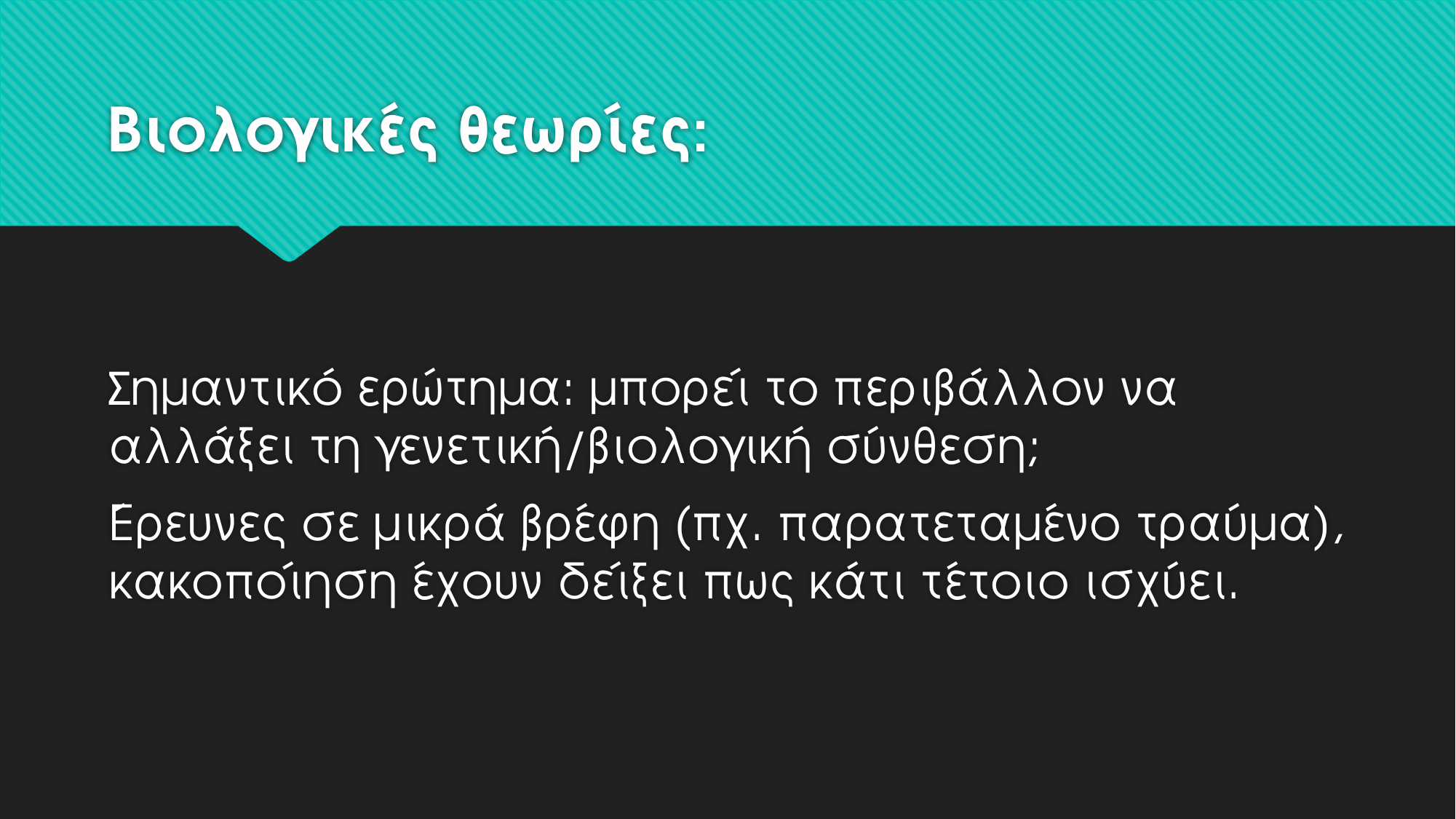

# Βιολογικές θεωρίες:
Σημαντικό ερώτημα: μπορεί το περιβάλλον να αλλάξει τη γενετική/βιολογική σύνθεση;
Έρευνες σε μικρά βρέφη (πχ. παρατεταμένο τραύμα), κακοποίηση έχουν δείξει πως κάτι τέτοιο ισχύει.